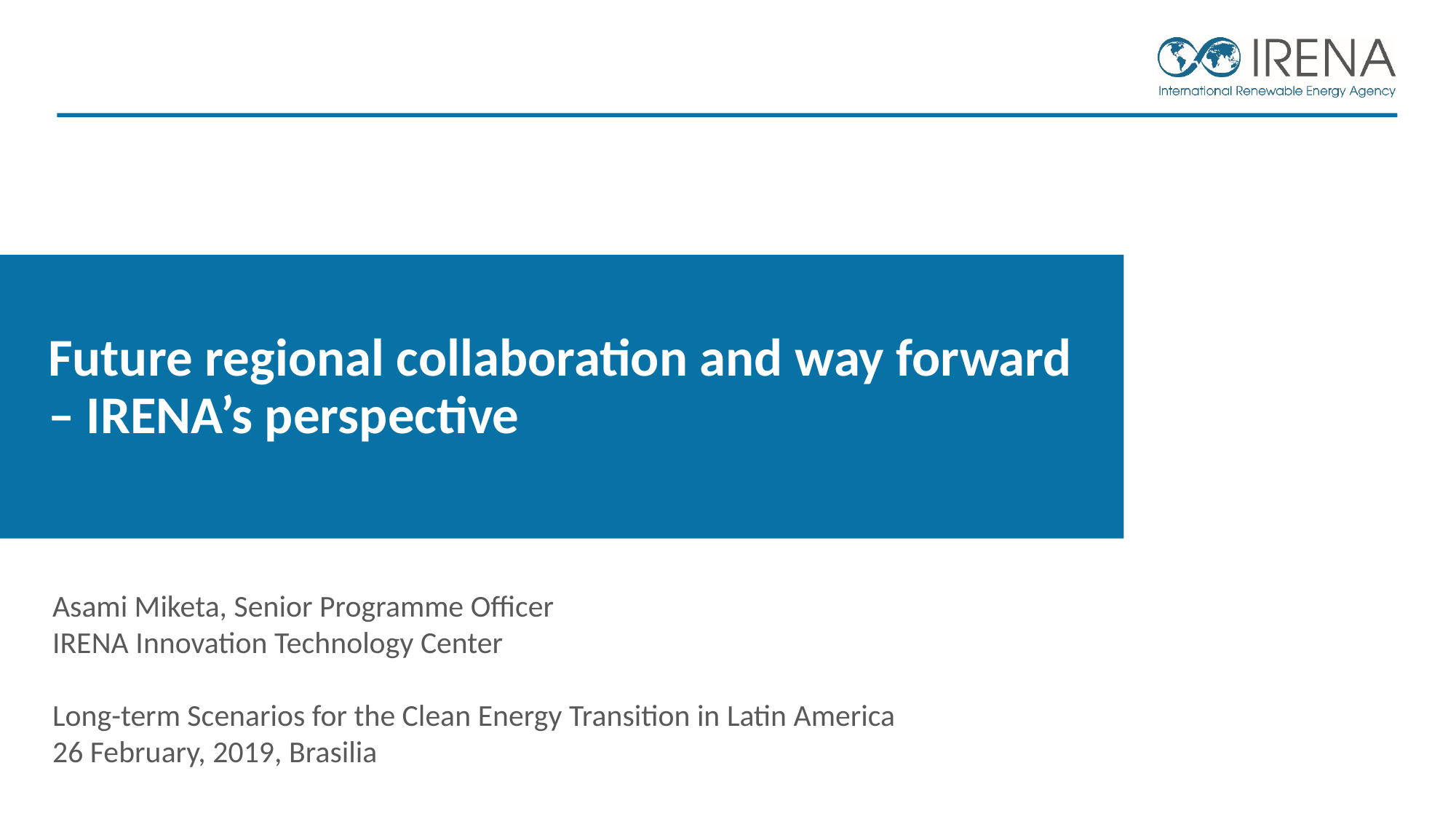

# Future regional collaboration and way forward – IRENA’s perspective
Asami Miketa, Senior Programme Officer
IRENA Innovation Technology Center

Long-term Scenarios for the Clean Energy Transition in Latin America
26 February, 2019, Brasilia